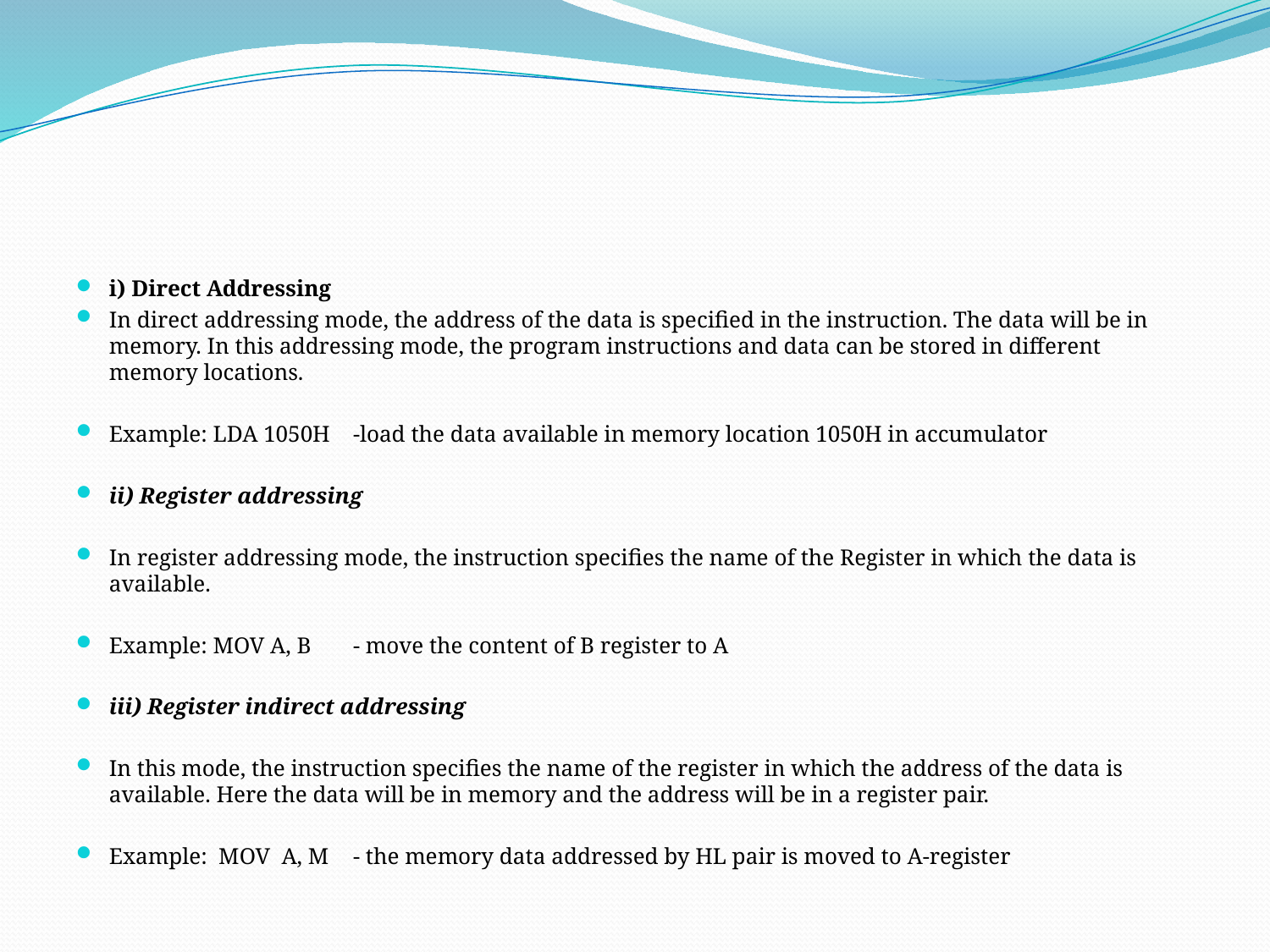

#
i) Direct Addressing
In direct addressing mode, the address of the data is specified in the instruction. The data will be in memory. In this addressing mode, the program instructions and data can be stored in different memory locations.

Example: LDA 1050H	-load the data available in memory location 1050H in accumulator

ii) Register addressing

	In register addressing mode, the instruction specifies the name of the Register in which the data is available.

Example: MOV A, B	- move the content of B register to A

iii) Register indirect addressing

	In this mode, the instruction specifies the name of the register in which the address of the data is available. Here the data will be in memory and the address will be in a register pair.

Example:  MOV  A, M	- the memory data addressed by HL pair is moved to A-register